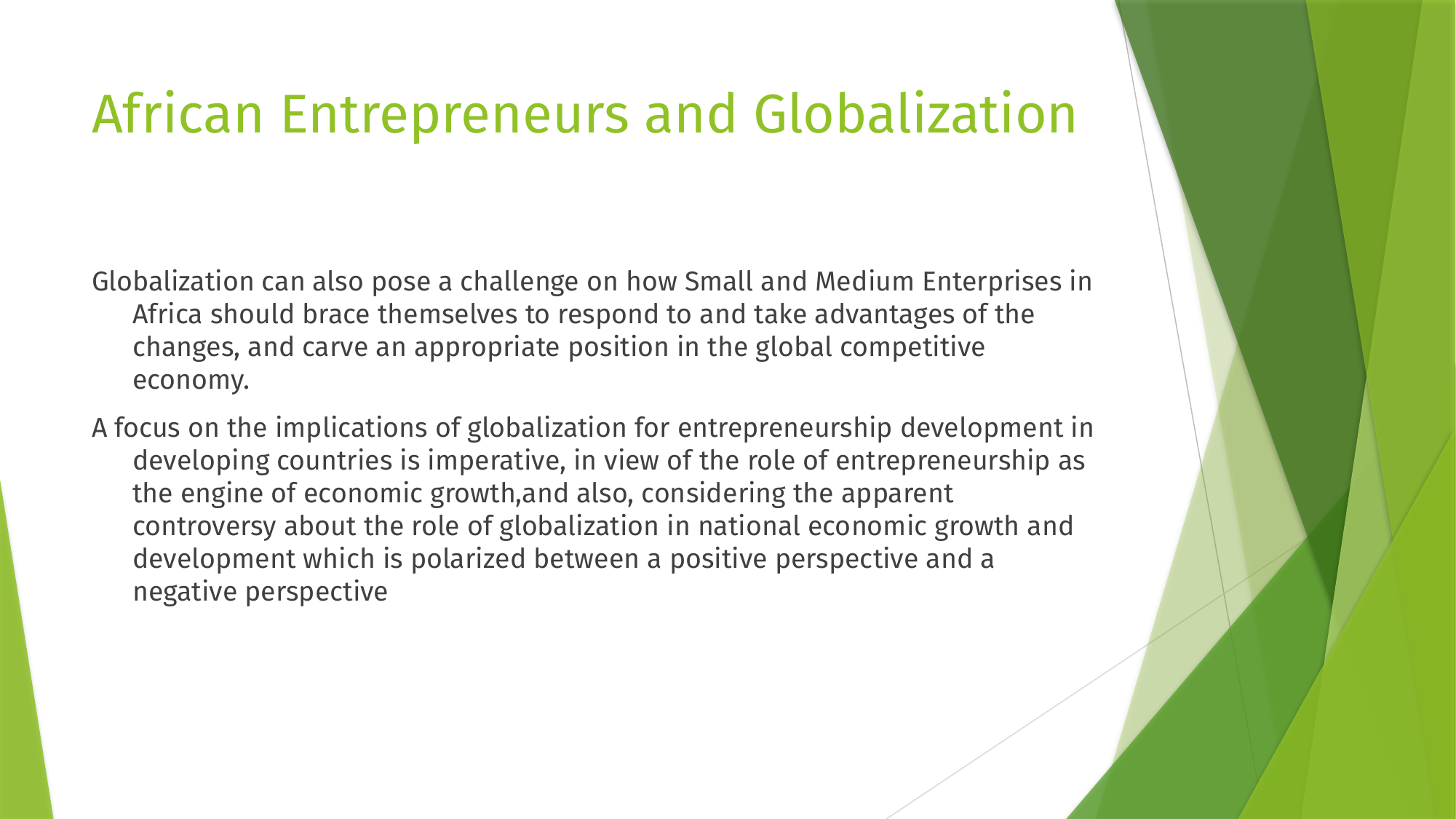

# African Entrepreneurs and Globalization
Globalization can also pose a challenge on how Small and Medium Enterprises in Africa should brace themselves to respond to and take advantages of the changes, and carve an appropriate position in the global competitive economy.
A focus on the implications of globalization for entrepreneurship development in developing countries is imperative, in view of the role of entrepreneurship as the engine of economic growth,and also, considering the apparent controversy about the role of globalization in national economic growth and development which is polarized between a positive perspective and a negative perspective